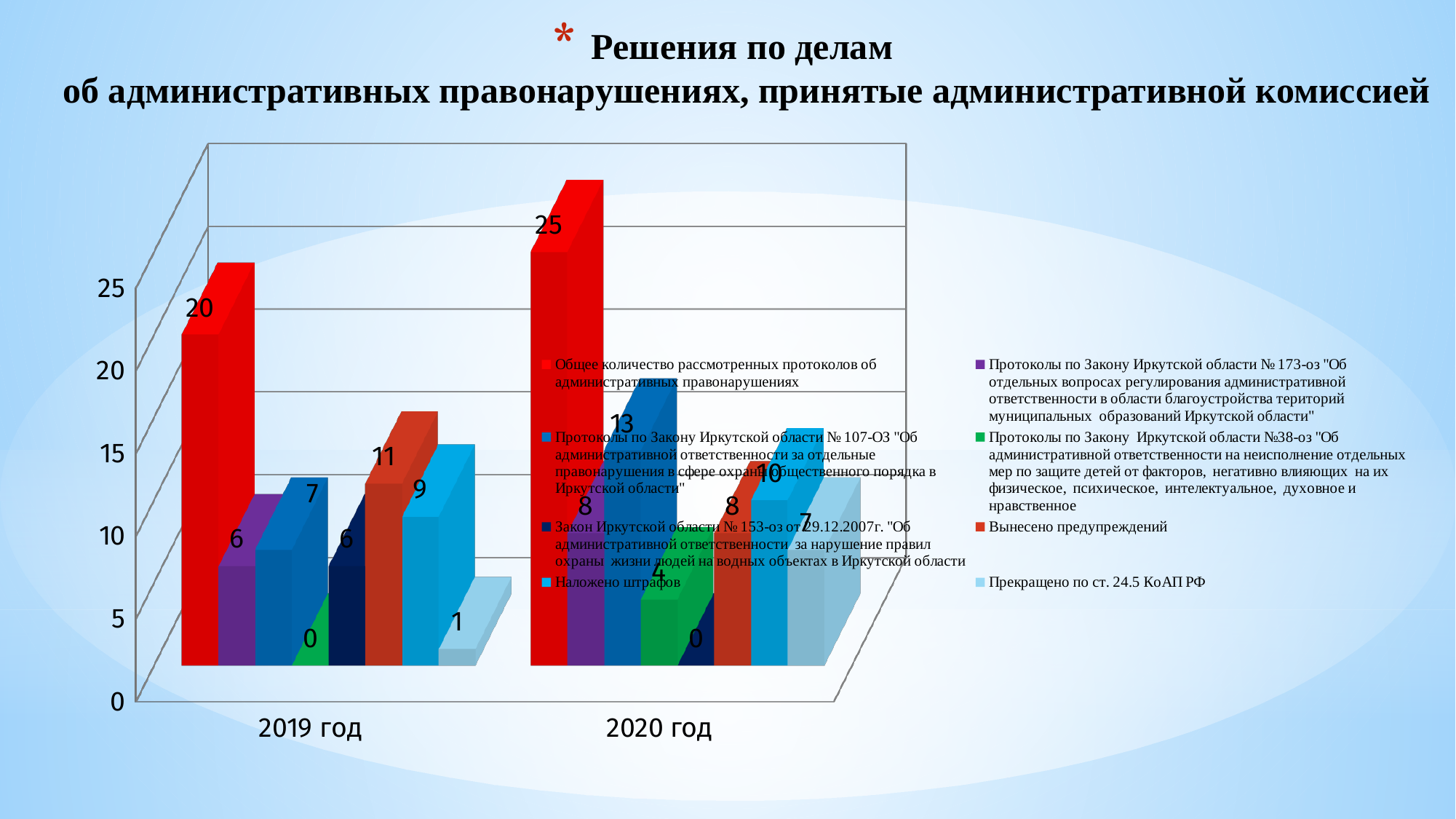

# Решения по делам об административных правонарушениях, принятые административной комиссией

[unsupported chart]